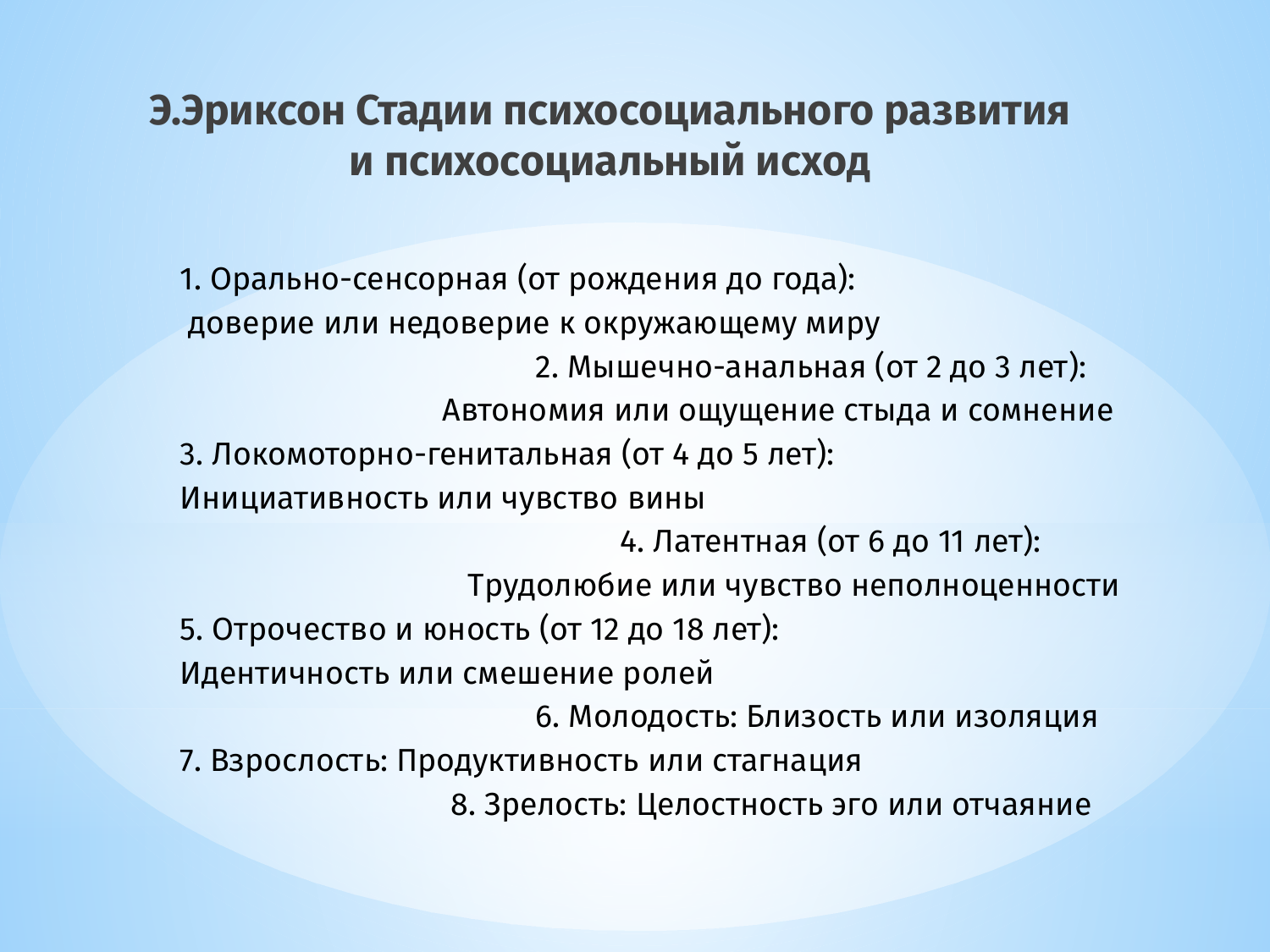

# Э.Эриксон Стадии психосоциального развития и психосоциальный исход
1. Орально-сенсорная (от рождения до года):
 доверие или недоверие к окружающему миру
                                          2. Мышечно-анальная (от 2 до 3 лет):
                               Автономия или ощущение стыда и сомнение
3. Локомоторно-генитальная (от 4 до 5 лет):
Инициативность или чувство вины
                                                    4. Латентная (от 6 до 11 лет):
                                  Трудолюбие или чувство неполноценности
5. Отрочество и юность (от 12 до 18 лет):
Идентичность или смешение ролей
                                          6. Молодость: Близость или изоляция
7. Взрослость: Продуктивность или стагнация
                                8. Зрелость: Целостность эго или отчаяние